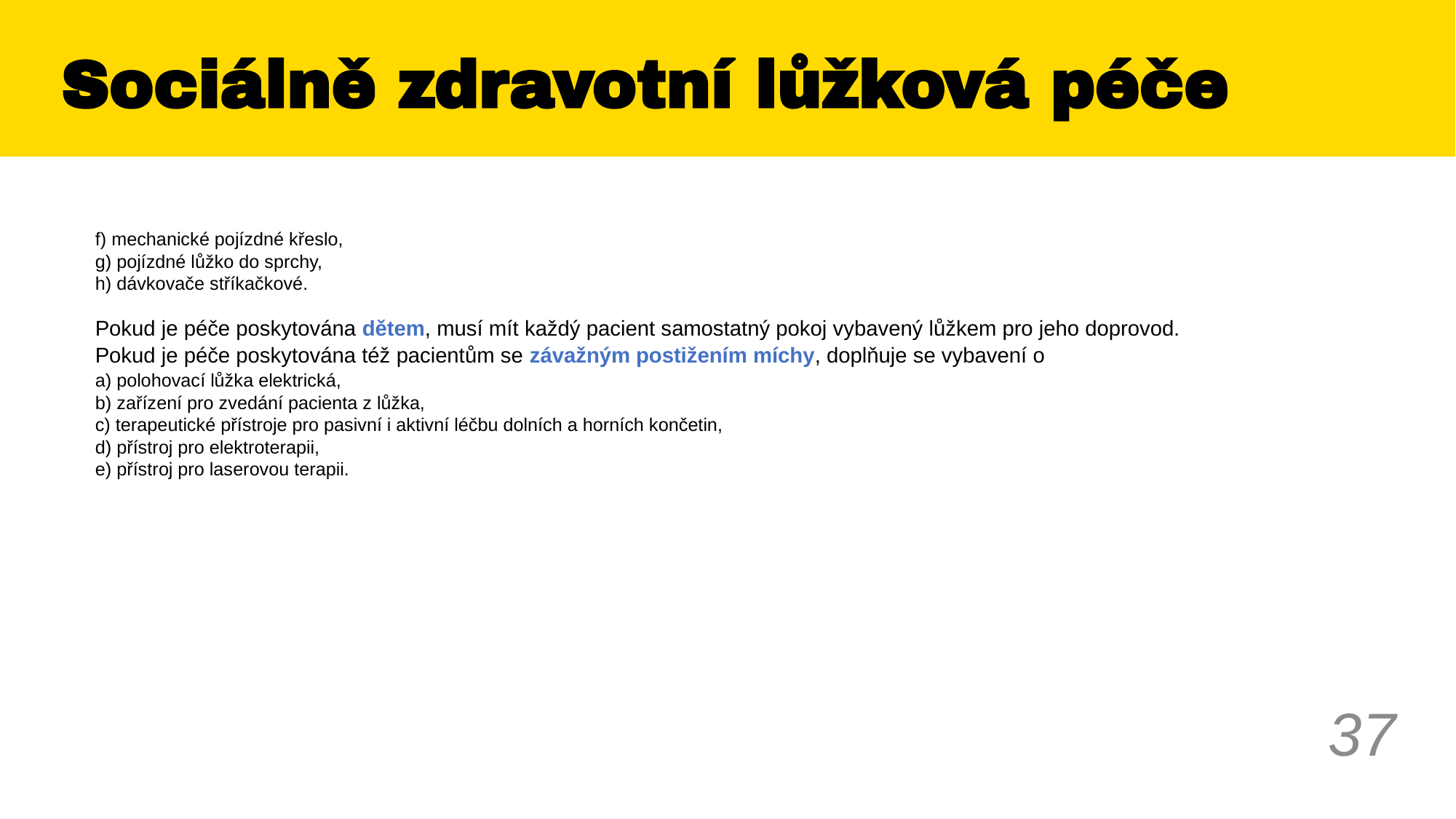

# Sociálně zdravotní lůžková péče

f) mechanické pojízdné křeslo,
g) pojízdné lůžko do sprchy,
h) dávkovače stříkačkové.

Pokud je péče poskytována dětem, musí mít každý pacient samostatný pokoj vybavený lůžkem pro jeho doprovod.
Pokud je péče poskytována též pacientům se závažným postižením míchy, doplňuje se vybavení o
a) polohovací lůžka elektrická,
b) zařízení pro zvedání pacienta z lůžka,
c) terapeutické přístroje pro pasivní i aktivní léčbu dolních a horních končetin,
d) přístroj pro elektroterapii,
e) přístroj pro laserovou terapii.

37